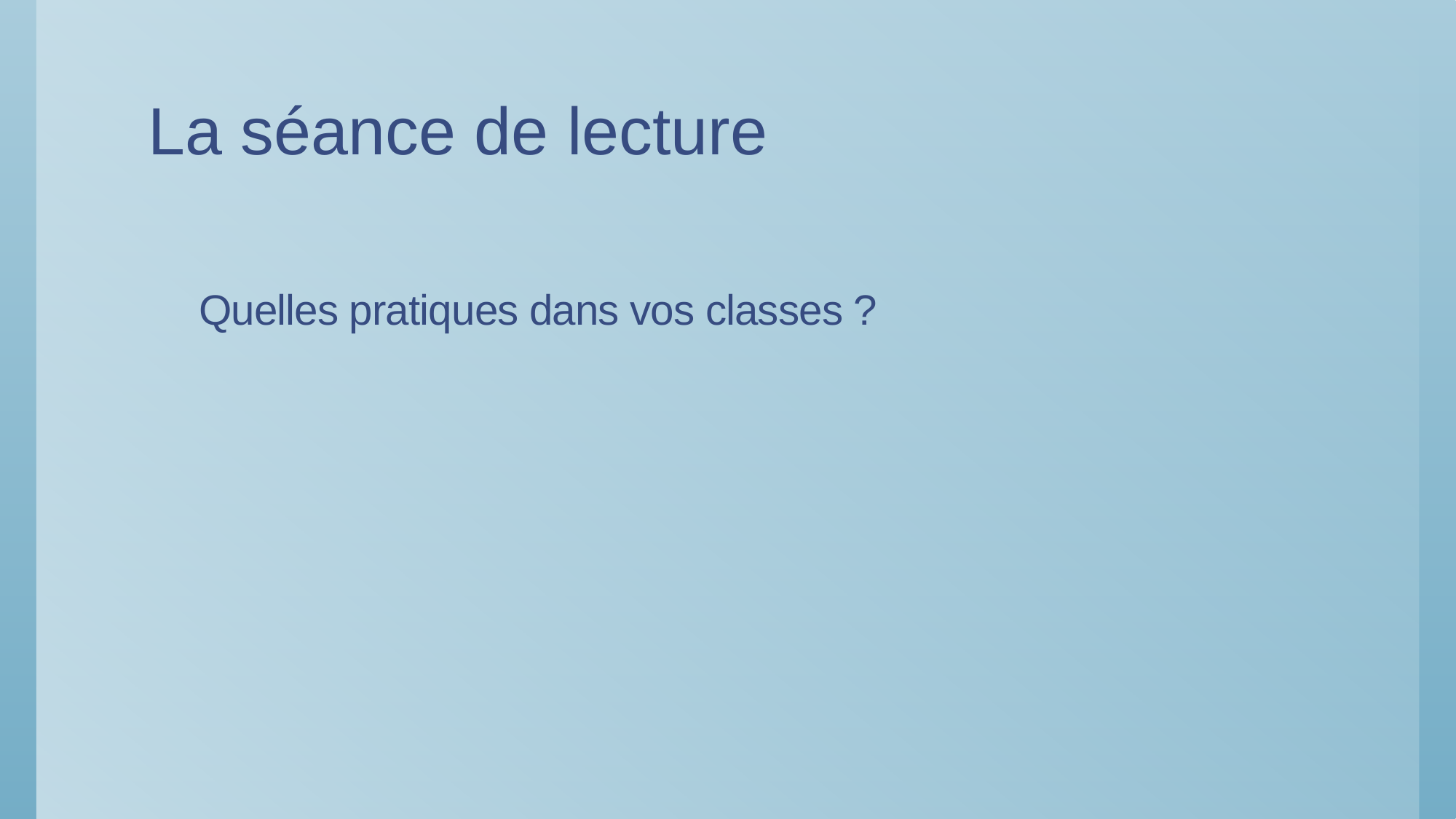

# La séance de lecture

Quelles pratiques dans vos classes ?